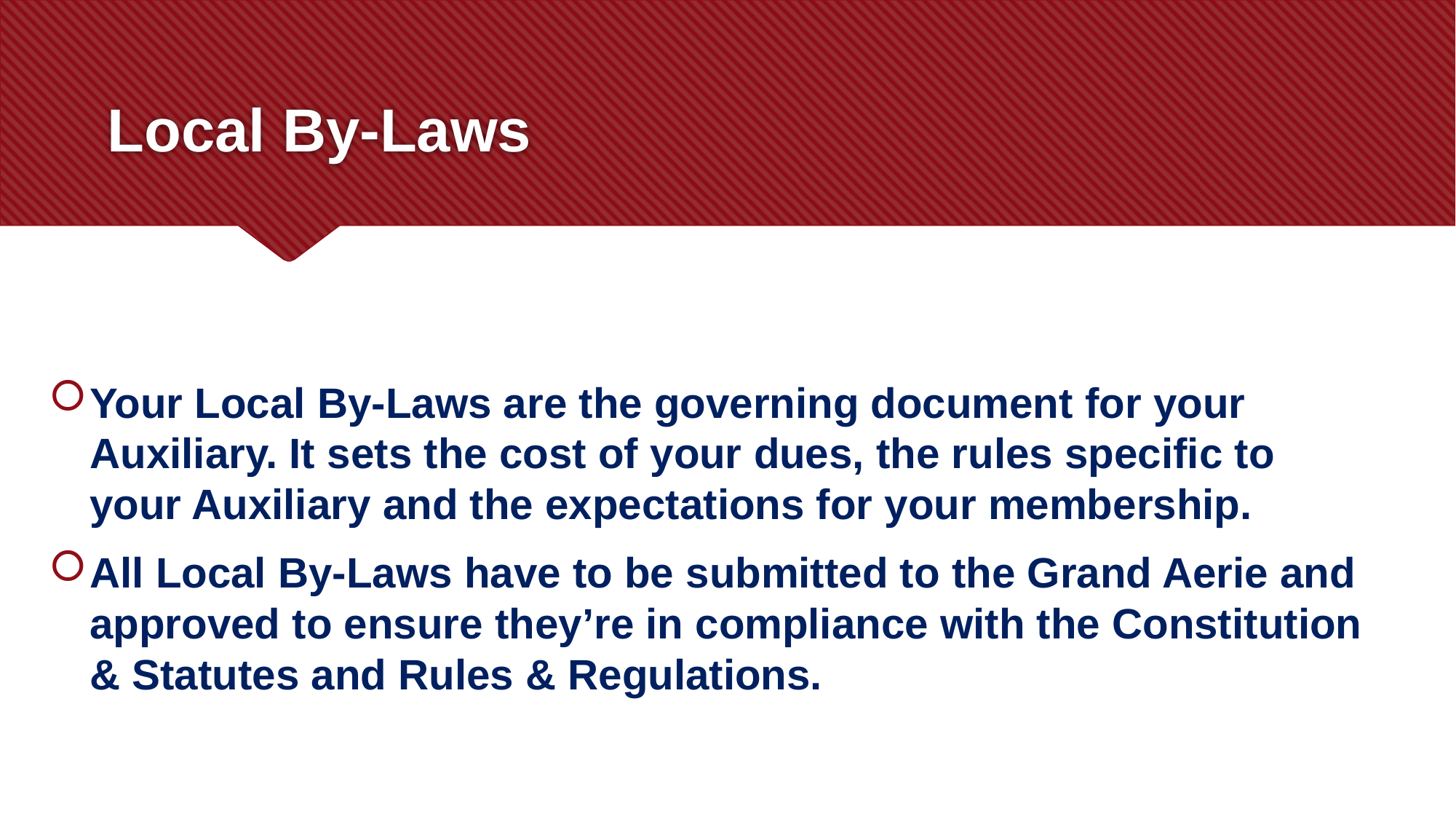

# Local By-Laws
Your Local By-Laws are the governing document for your Auxiliary. It sets the cost of your dues, the rules specific to your Auxiliary and the expectations for your membership.
All Local By-Laws have to be submitted to the Grand Aerie and approved to ensure they’re in compliance with the Constitution & Statutes and Rules & Regulations.